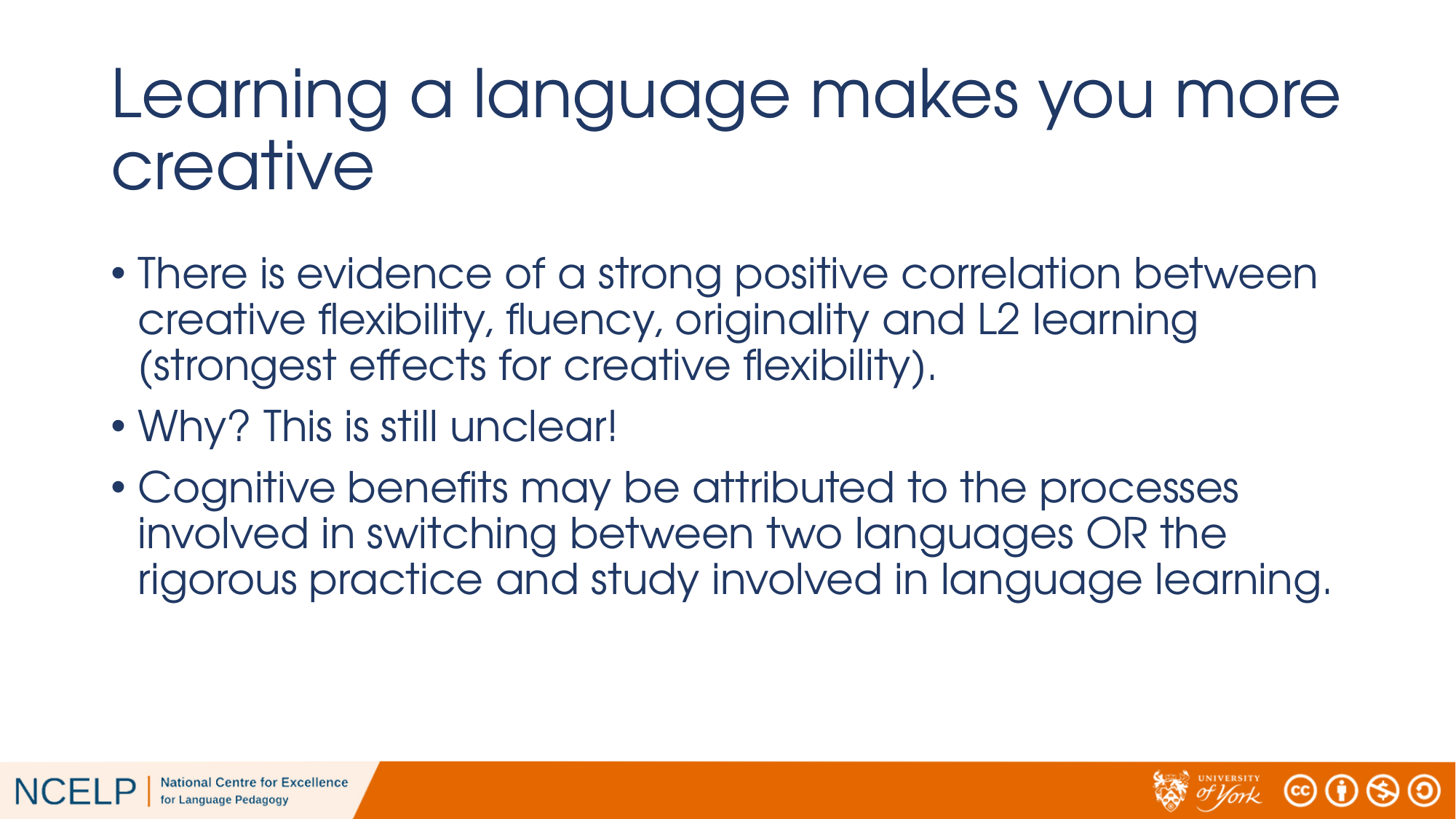

# Learning a language makes you more creative
There is evidence of a strong positive correlation between creative flexibility, fluency, originality and L2 learning (strongest effects for creative flexibility).
Why? This is still unclear!
Cognitive benefits may be attributed to the processes involved in switching between two languages OR the rigorous practice and study involved in language learning.